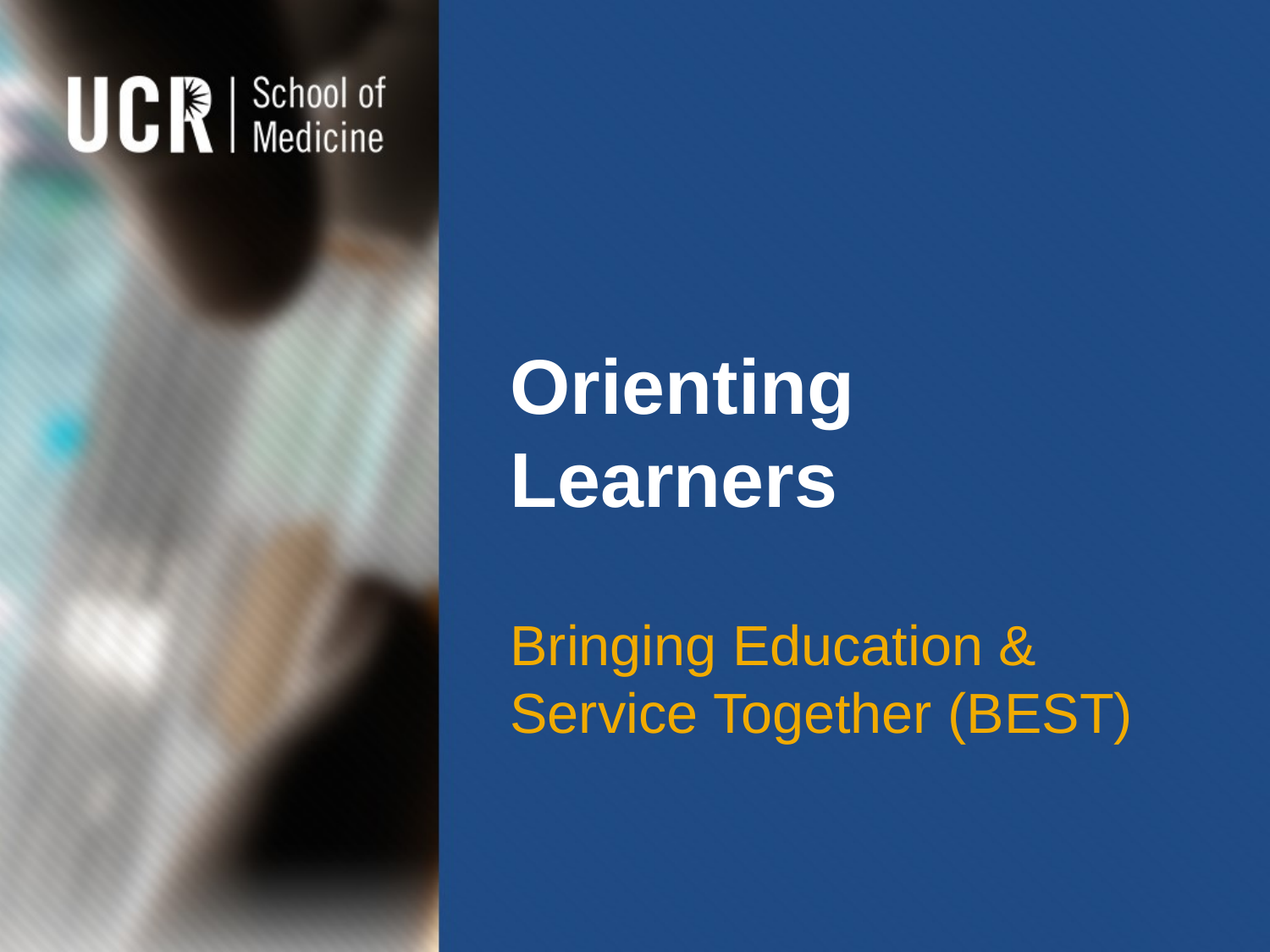

# Orienting Learners
Bringing Education & Service Together (BEST)